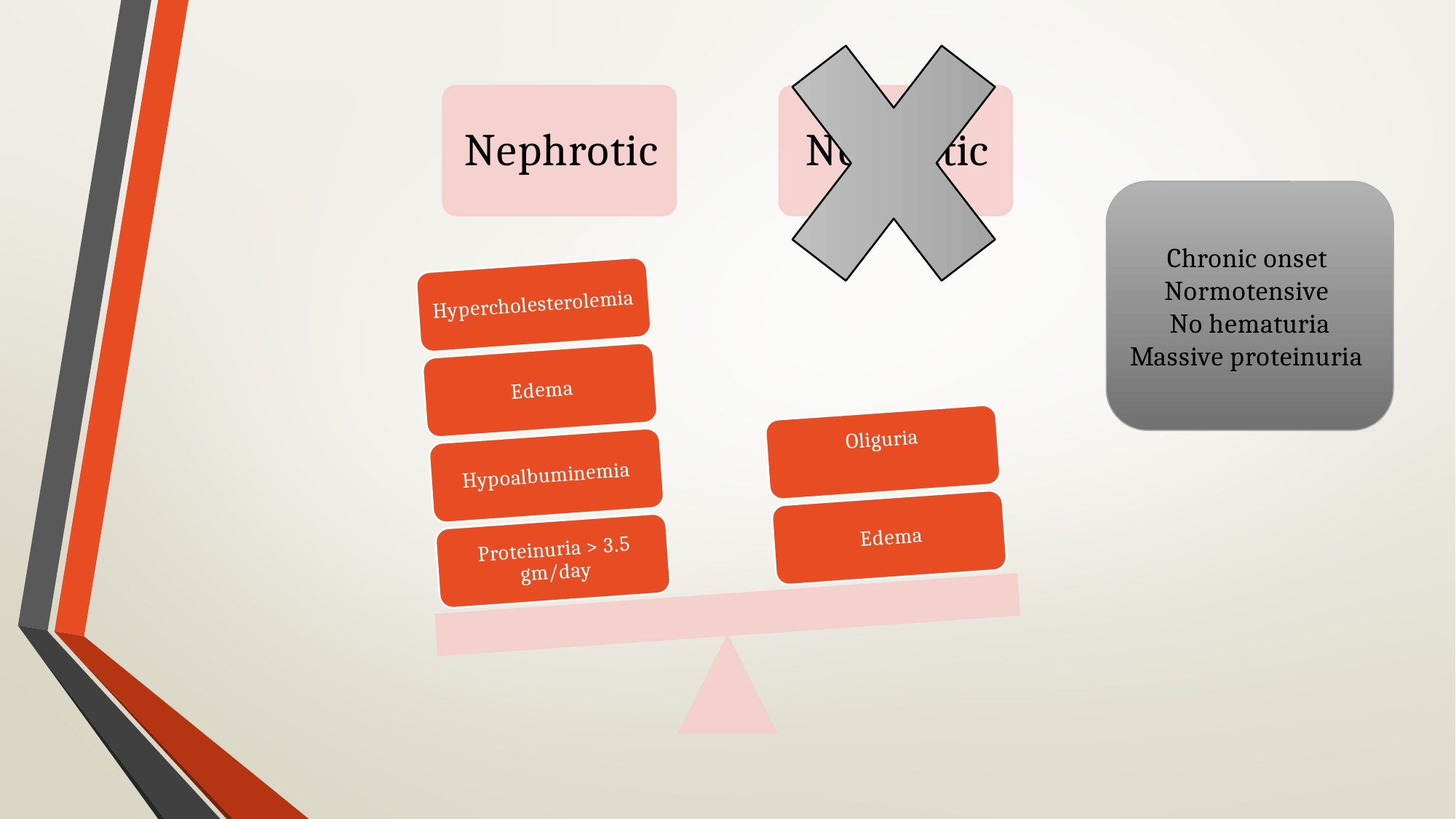

Nephrotic
Nephritic
Proteinuria > 3.5 gm/day
Hypoalbuminemia
Edema
Hypercholesterolemia
Edema
Oliguria

Chronic onset  Normotensive
No hematuria
Massive proteinuria